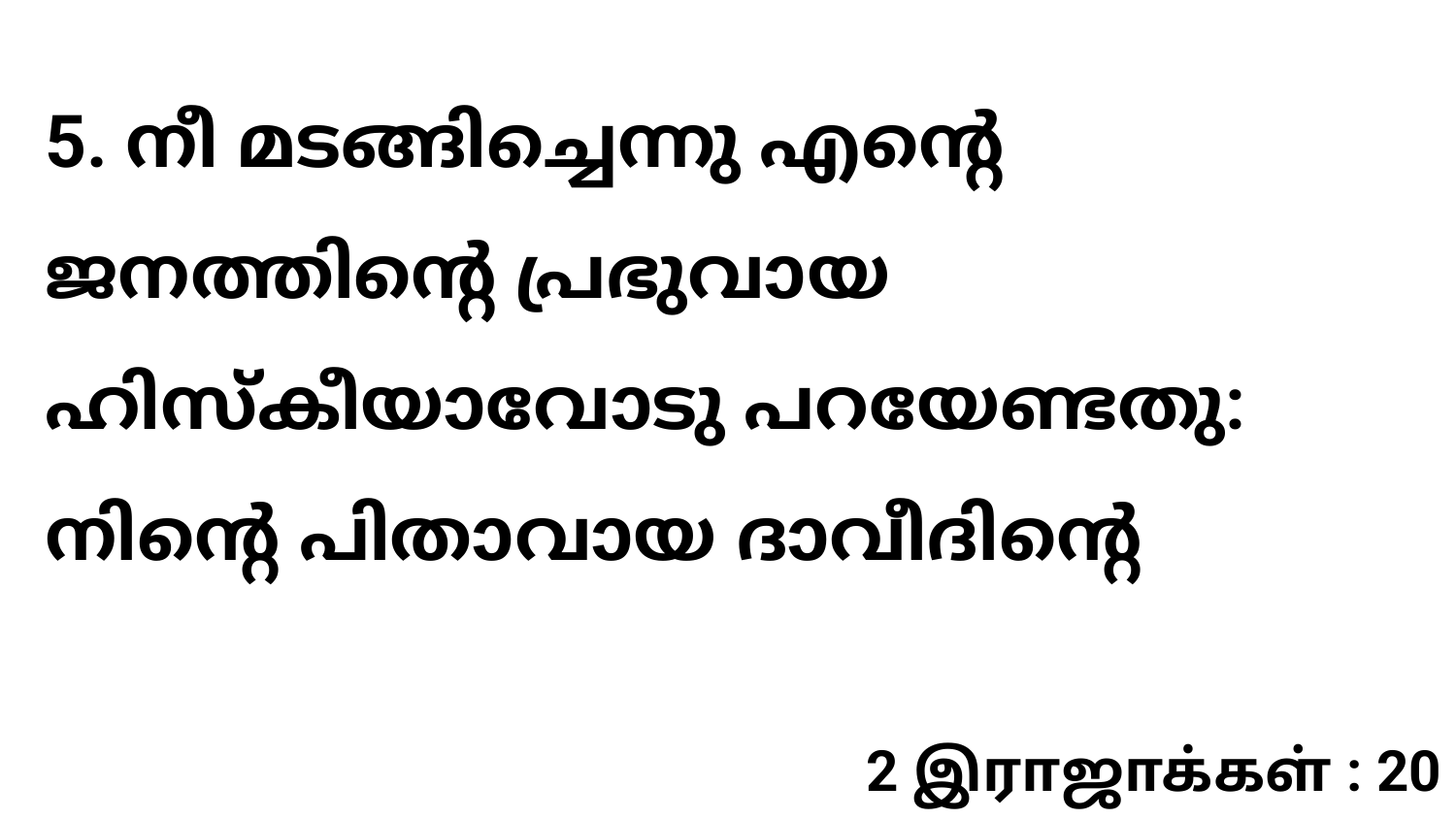

5. നീ മടങ്ങിച്ചെന്നു എന്റെ ജനത്തിന്റെ പ്രഭുവായ ഹിസ്കീയാവോടു പറയേണ്ടതു: നിന്റെ പിതാവായ ദാവീദിന്റെ
2 இராஜாக்கள் : 20